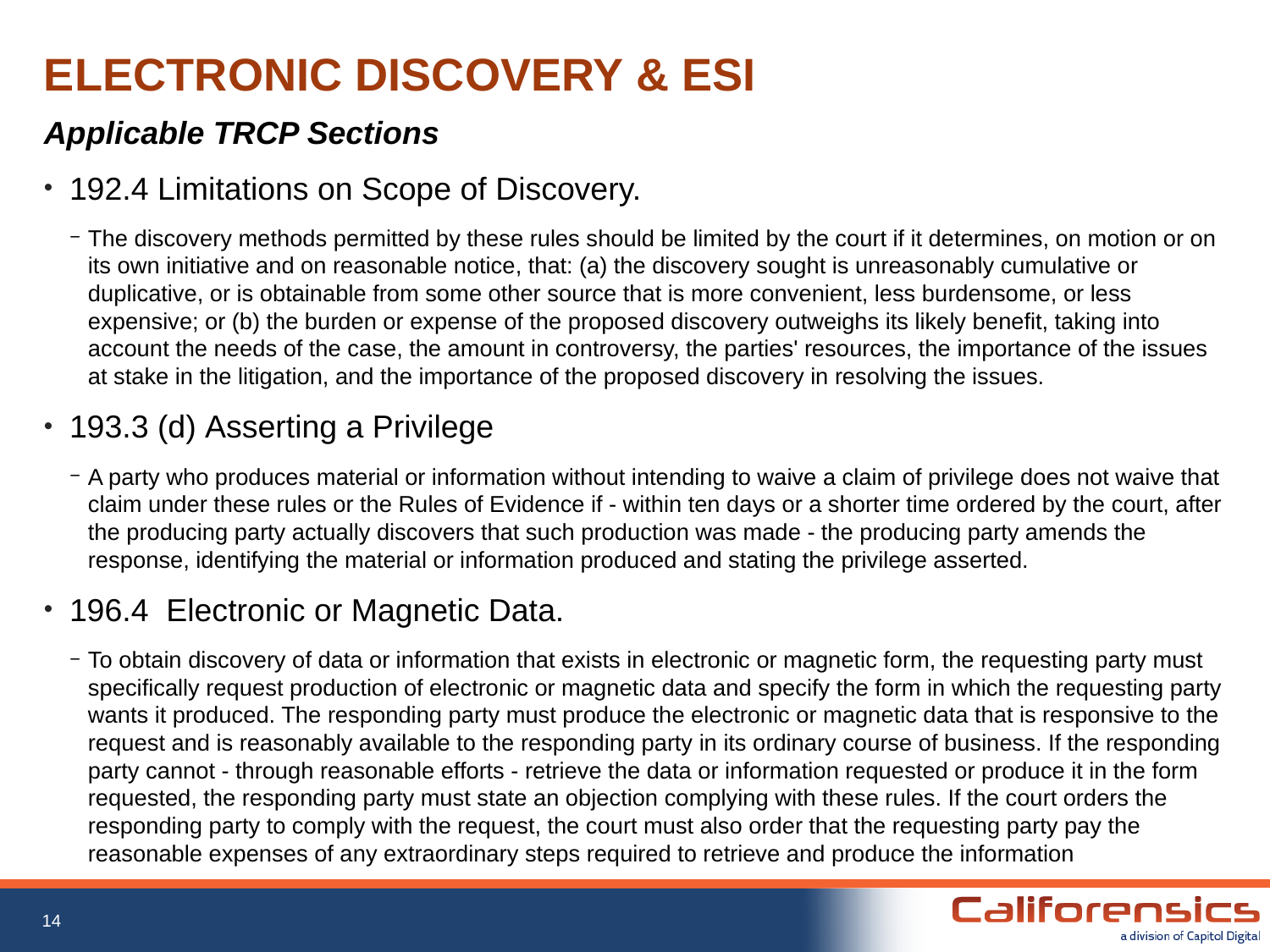

# ELECTRONIC DISCOVERY & ESI
Applicable TRCP Sections
192.4 Limitations on Scope of Discovery.
The discovery methods permitted by these rules should be limited by the court if it determines, on motion or on its own initiative and on reasonable notice, that: (a) the discovery sought is unreasonably cumulative or duplicative, or is obtainable from some other source that is more convenient, less burdensome, or less expensive; or (b) the burden or expense of the proposed discovery outweighs its likely benefit, taking into account the needs of the case, the amount in controversy, the parties' resources, the importance of the issues at stake in the litigation, and the importance of the proposed discovery in resolving the issues.
193.3 (d) Asserting a Privilege
A party who produces material or information without intending to waive a claim of privilege does not waive that claim under these rules or the Rules of Evidence if - within ten days or a shorter time ordered by the court, after the producing party actually discovers that such production was made - the producing party amends the response, identifying the material or information produced and stating the privilege asserted.
196.4  Electronic or Magnetic Data.
To obtain discovery of data or information that exists in electronic or magnetic form, the requesting party must specifically request production of electronic or magnetic data and specify the form in which the requesting party wants it produced. The responding party must produce the electronic or magnetic data that is responsive to the request and is reasonably available to the responding party in its ordinary course of business. If the responding party cannot - through reasonable efforts - retrieve the data or information requested or produce it in the form requested, the responding party must state an objection complying with these rules. If the court orders the responding party to comply with the request, the court must also order that the requesting party pay the reasonable expenses of any extraordinary steps required to retrieve and produce the information